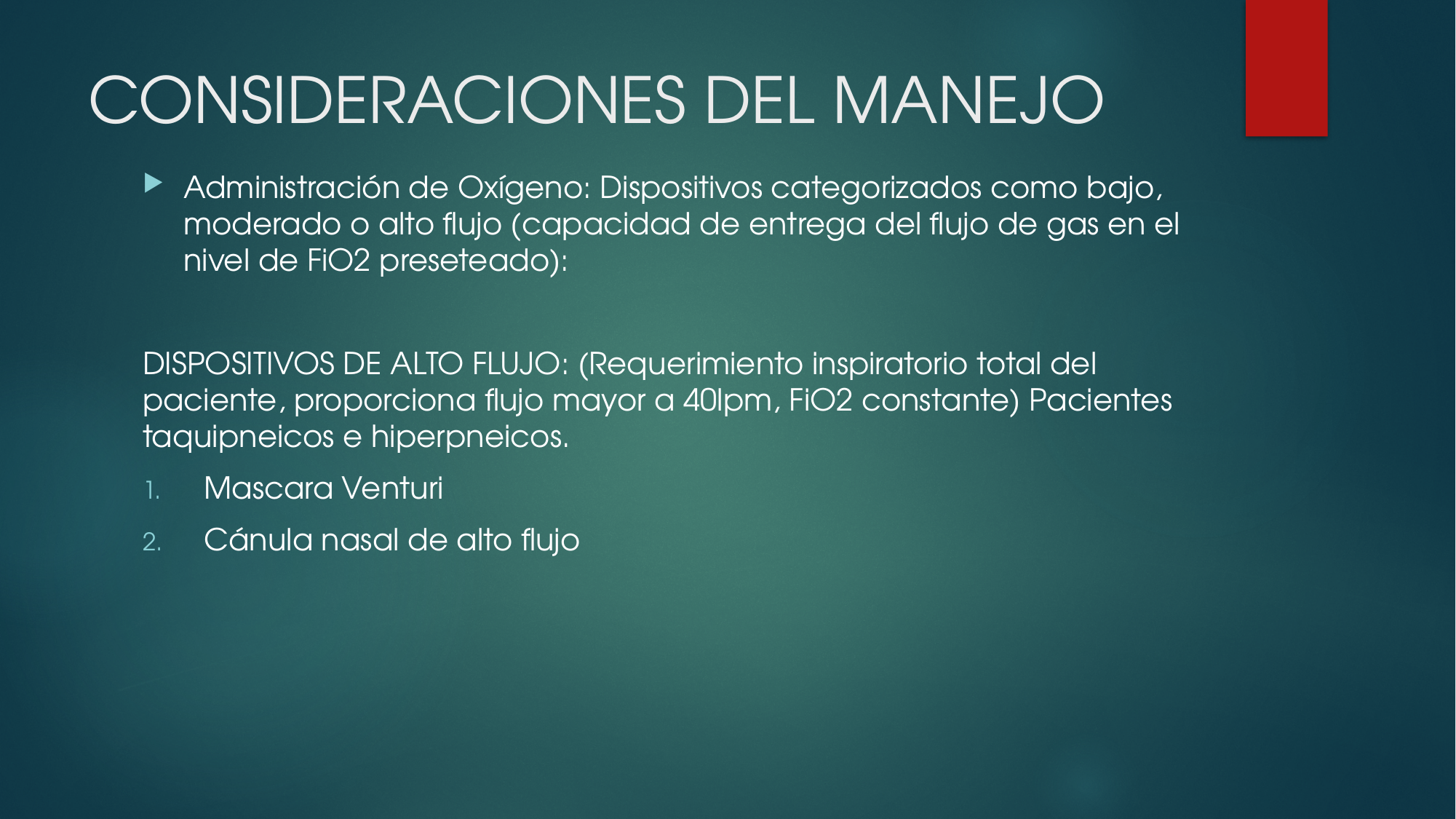

# CONSIDERACIONES DEL MANEJO
Administración de Oxígeno: Dispositivos categorizados como bajo, moderado o alto flujo (capacidad de entrega del flujo de gas en el nivel de FiO2 preseteado):

DISPOSITIVOS DE ALTO FLUJO: (Requerimiento inspiratorio total del paciente, proporciona flujo mayor a 40lpm, FiO2 constante) Pacientes taquipneicos e hiperpneicos.
Mascara Venturi
Cánula nasal de alto flujo